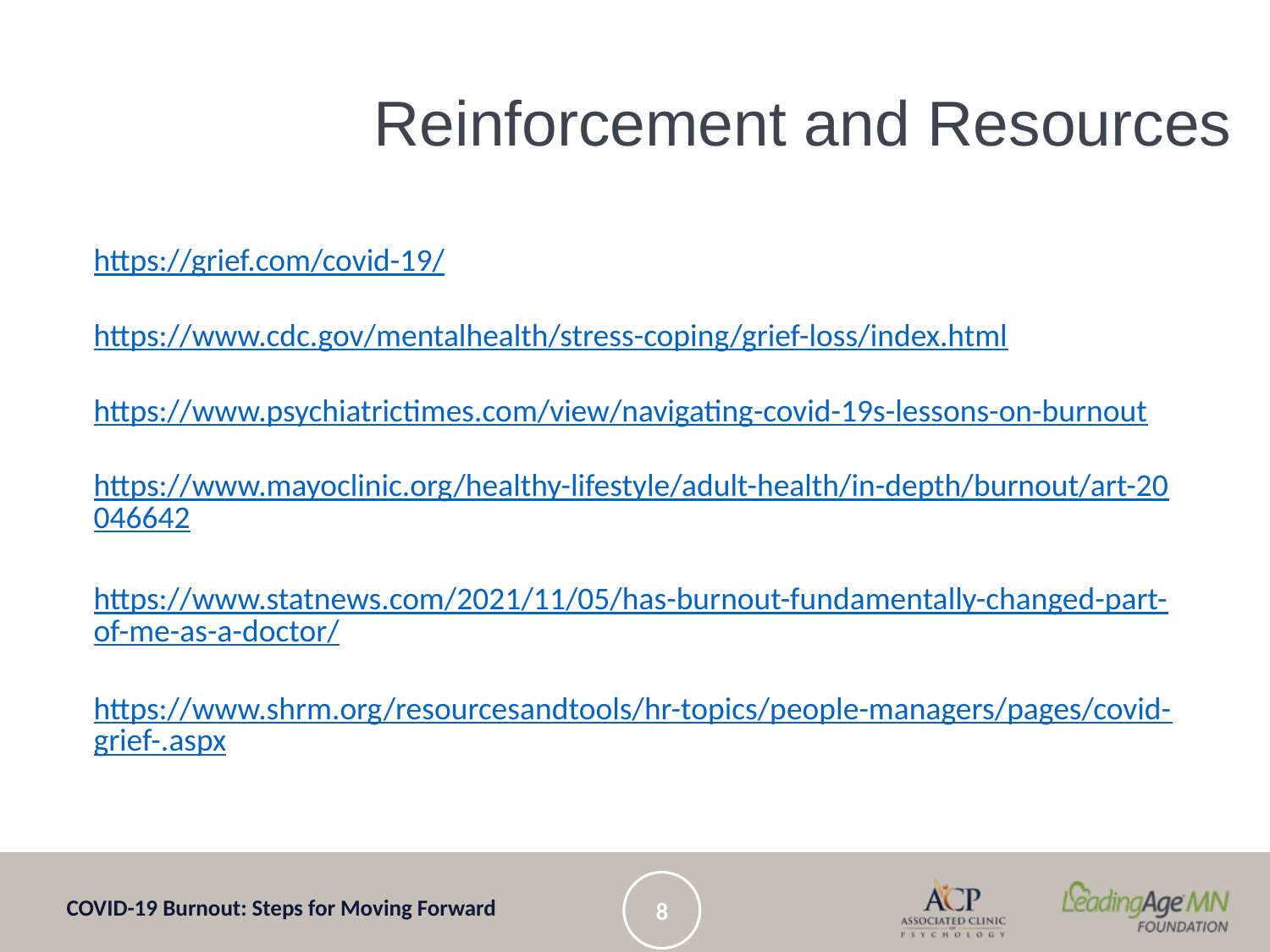

Reinforcement and Resources
https://grief.com/covid-19/
https://www.cdc.gov/mentalhealth/stress-coping/grief-loss/index.html
https://www.psychiatrictimes.com/view/navigating-covid-19s-lessons-on-burnout
https://www.mayoclinic.org/healthy-lifestyle/adult-health/in-depth/burnout/art-20046642
https://www.statnews.com/2021/11/05/has-burnout-fundamentally-changed-part-of-me-as-a-doctor/
https://www.shrm.org/resourcesandtools/hr-topics/people-managers/pages/covid-grief-.aspx
8